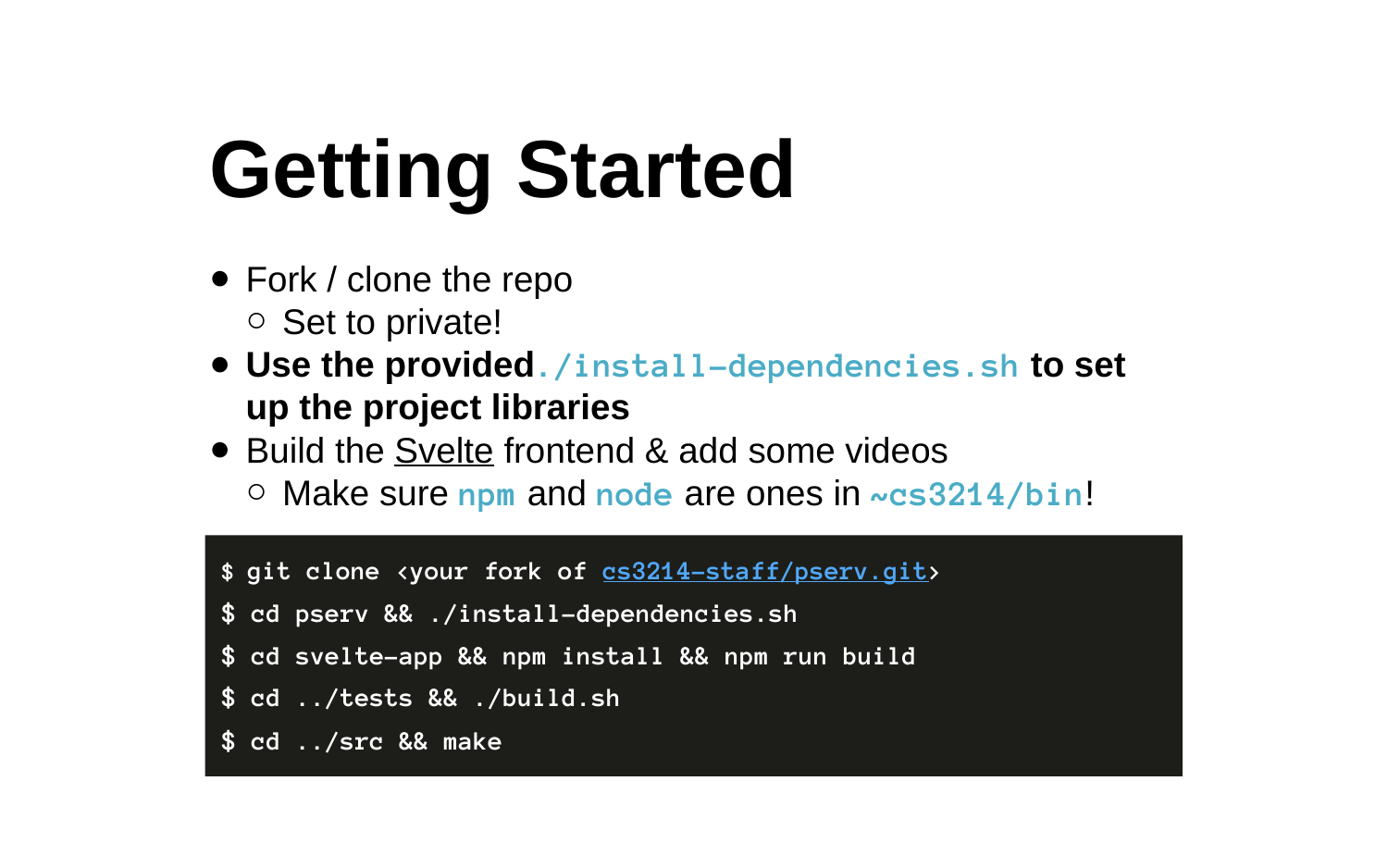

Getting Started
Fork / clone the repo
Set to private!
Use the provided./install-dependencies.sh to set up the project libraries
Build the Svelte frontend & add some videos
Make sure npm and node are ones in ~cs3214/bin!
$ git clone <your fork of cs3214-staff/pserv.git>
$ cd pserv && ./install-dependencies.sh
$ cd svelte-app && npm install && npm run build
$ cd ../tests && ./build.sh
$ cd ../src && make